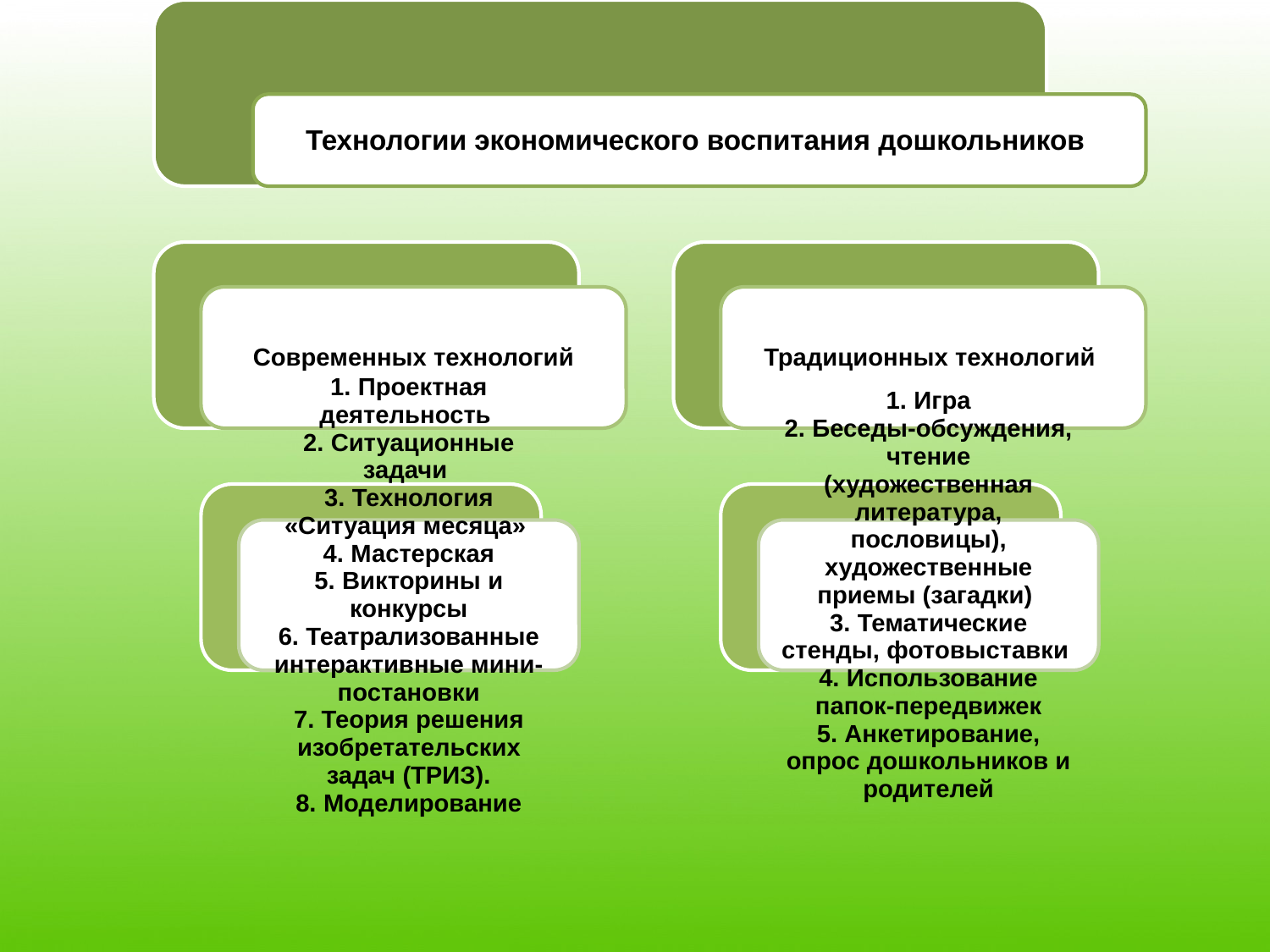

Технологии экономического воспитания дошкольников
Современных технологий
1. Проектная деятельность
2. Ситуационные задачи
3. Технология «Ситуация месяца»
4. Мастерская
5. Викторины и конкурсы
6. Театрализованные интерактивные мини-постановки
7. Теория решения изобретательских задач (ТРИЗ).
8. Моделирование
Традиционных технологий
1. Игра
2. Беседы-обсуждения, чтение (художественная литература, пословицы), художественные приемы (загадки)
3. Тематические стенды, фотовыставки
4. Использование папок-передвижек
5. Анкетирование, опрос дошкольников и родителей